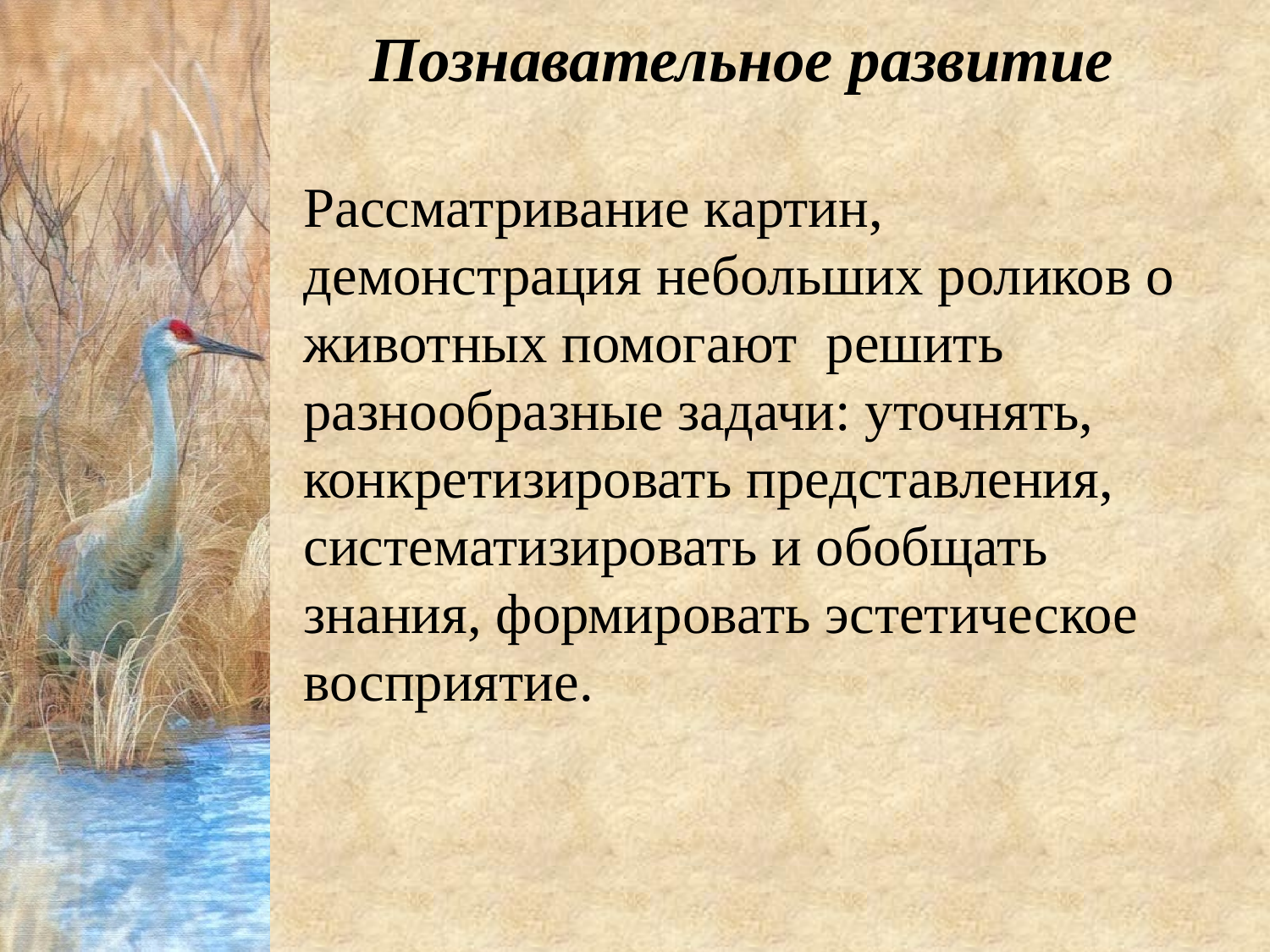

Познавательное развитие

Рассматривание картин, демонстрация небольших роликов о животных помогают  решить разнообразные задачи: уточнять, конкретизировать представления, систематизировать и обобщать знания, формировать эстетическое восприятие.